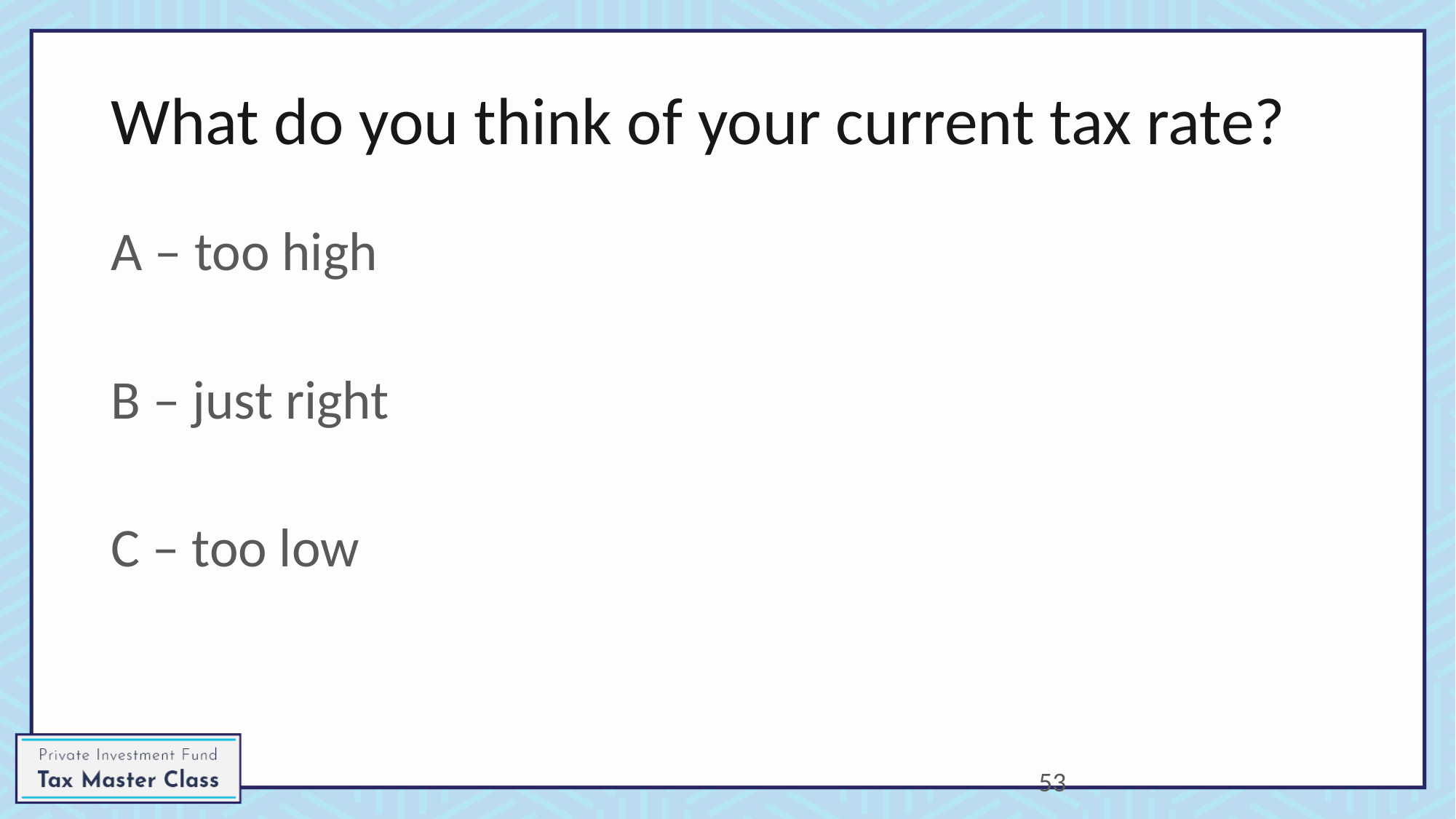

# What do you think of your current tax rate?
A – too high

B – just right

C – too low
53